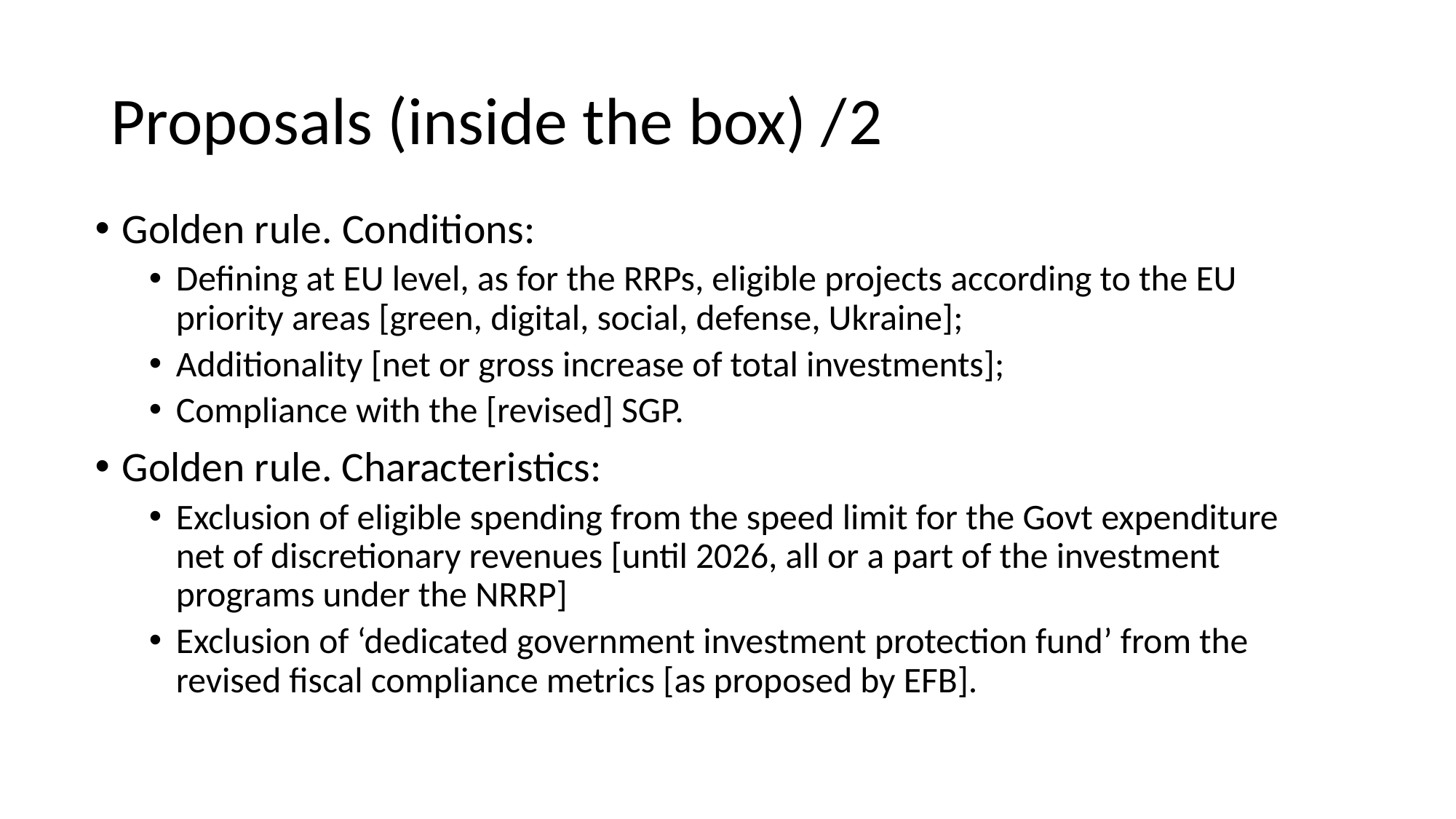

# Proposals (inside the box) /2
Golden rule. Conditions:
Defining at EU level, as for the RRPs, eligible projects according to the EU priority areas [green, digital, social, defense, Ukraine];
Additionality [net or gross increase of total investments];
Compliance with the [revised] SGP.
Golden rule. Characteristics:
Exclusion of eligible spending from the speed limit for the Govt expenditure net of discretionary revenues [until 2026, all or a part of the investment programs under the NRRP]
Exclusion of ‘dedicated government investment protection fund’ from the revised fiscal compliance metrics [as proposed by EFB].